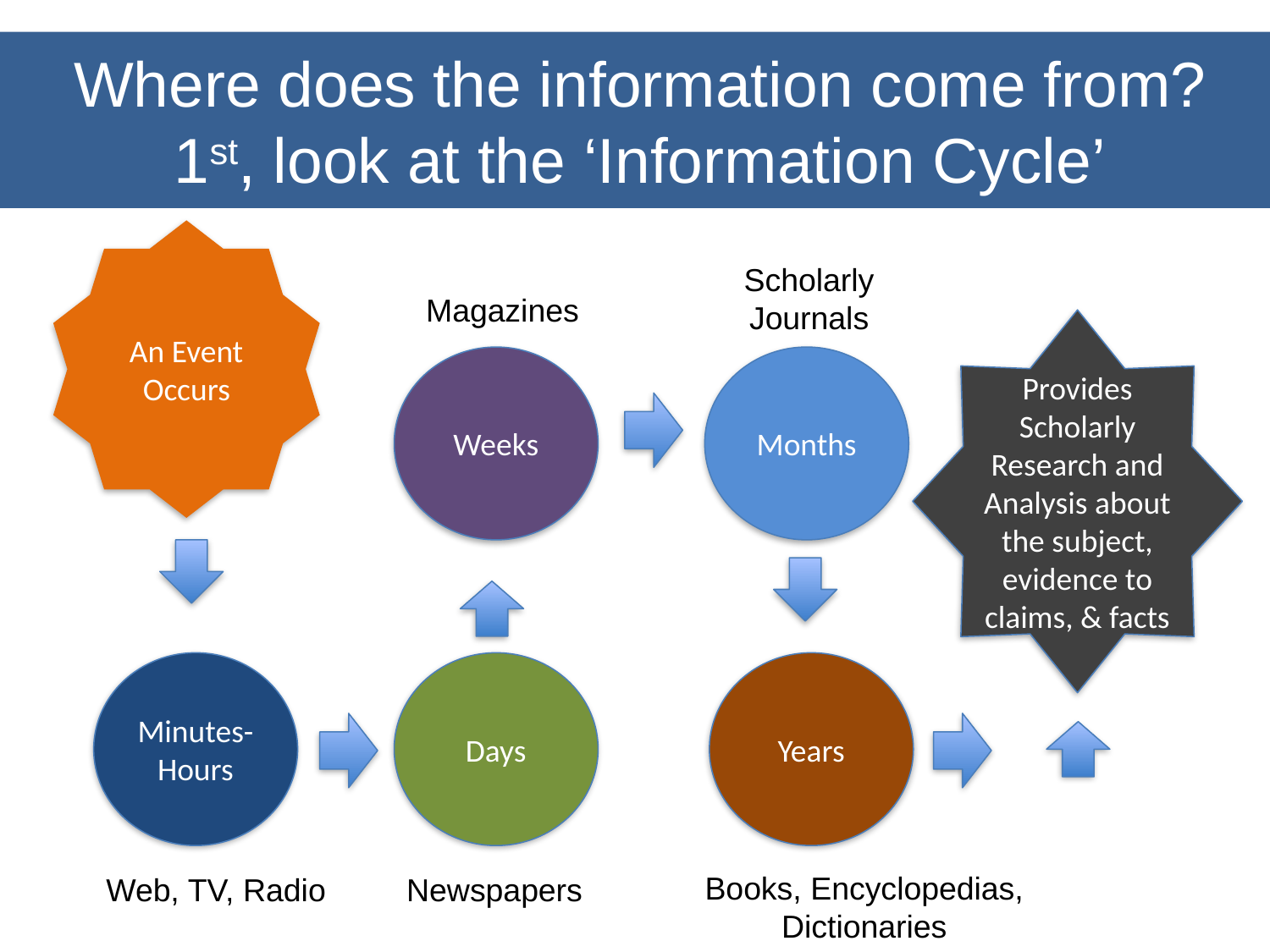

# Where does the information come from? 1st, look at the ‘Information Cycle’
An Event Occurs
Scholarly Journals
Magazines
Provides Scholarly Research and Analysis about the subject, evidence to claims, & facts
Weeks
Months

Minutes-Hours
Days
Years

Books, Encyclopedias, Dictionaries
Web, TV, Radio
Newspapers